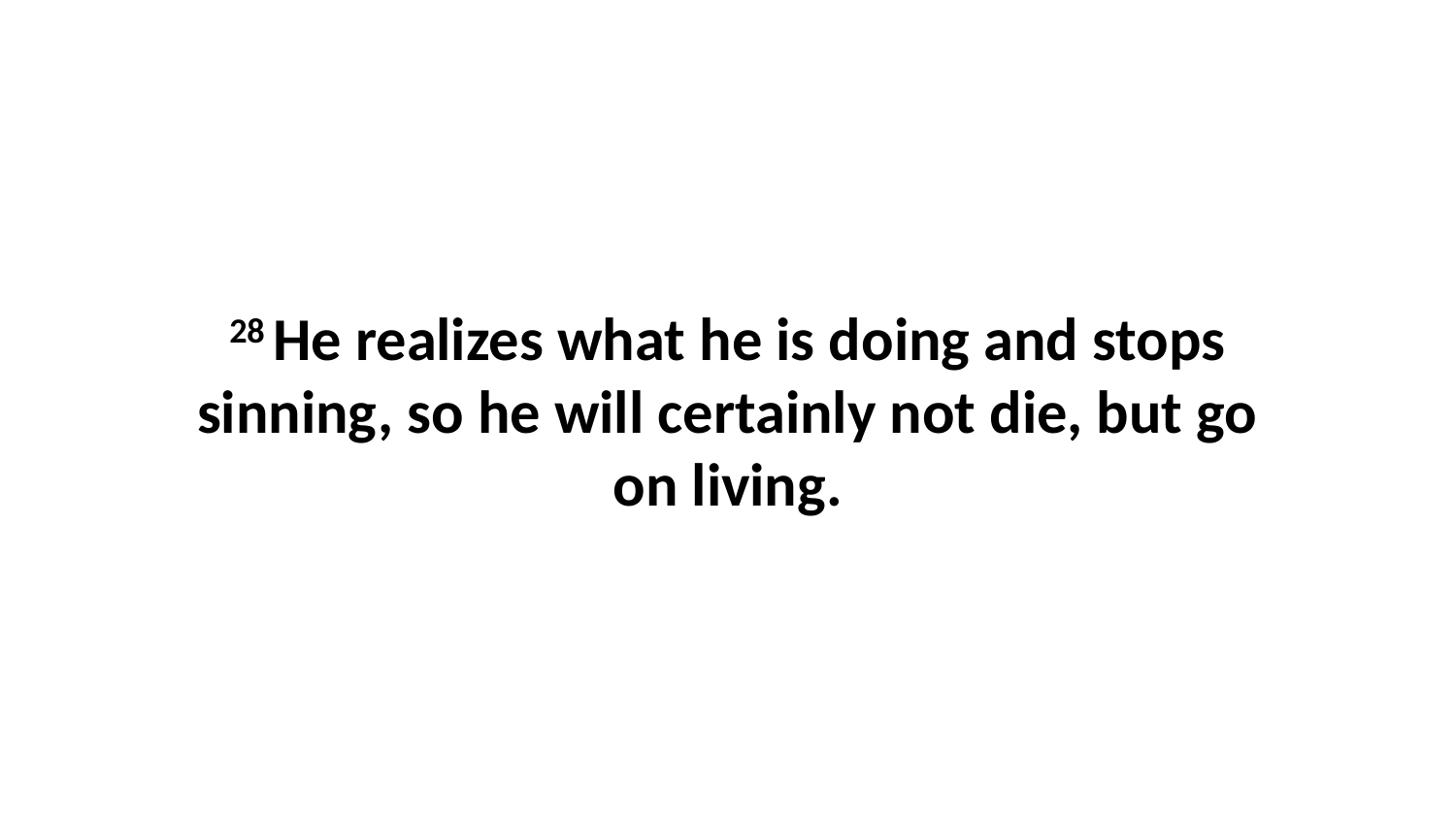

28 He realizes what he is doing and stops sinning, so he will certainly not die, but go on living.